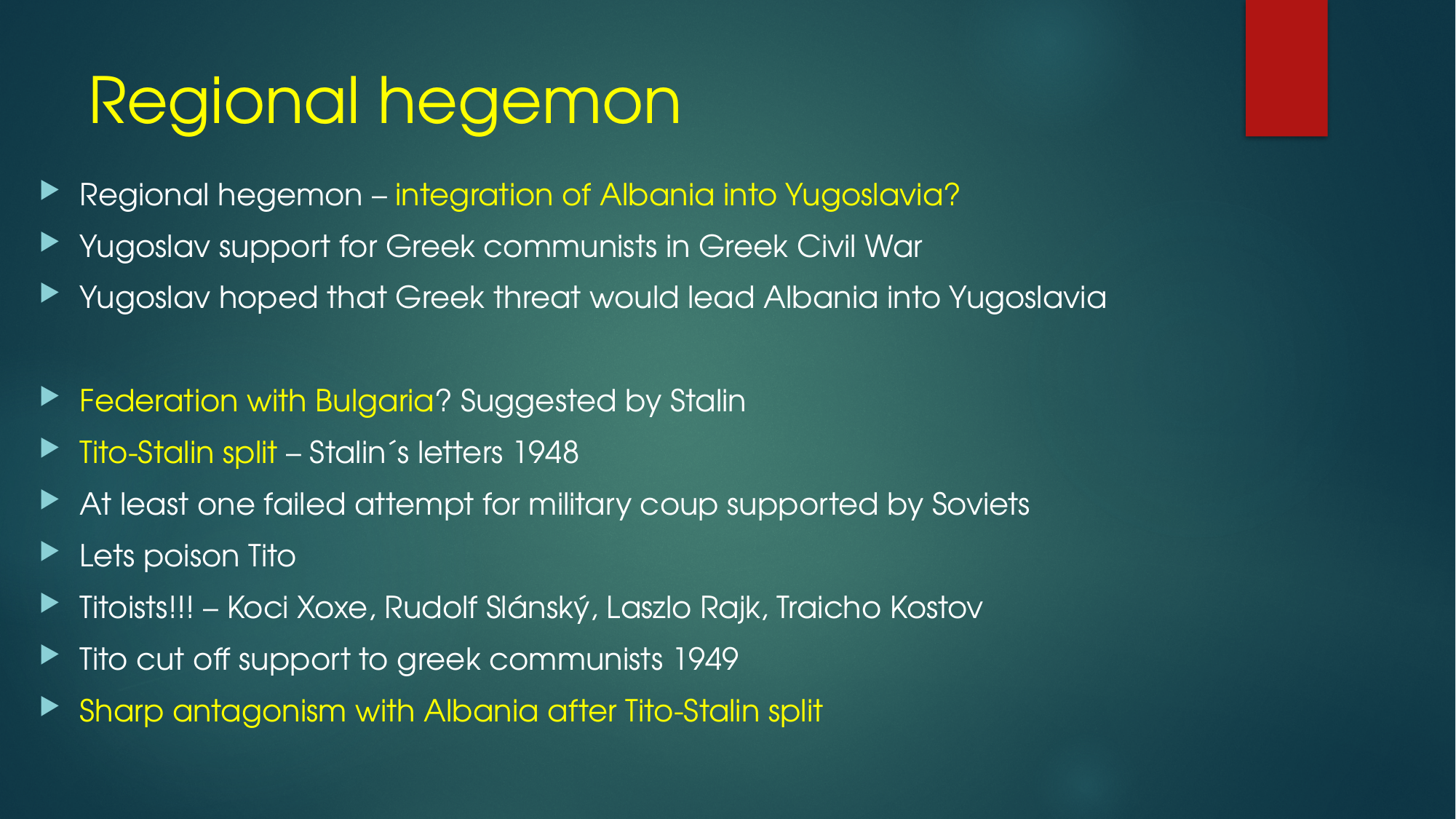

# Regional hegemon
Regional hegemon – integration of Albania into Yugoslavia?
Yugoslav support for Greek communists in Greek Civil War
Yugoslav hoped that Greek threat would lead Albania into Yugoslavia

Federation with Bulgaria? Suggested by Stalin
Tito-Stalin split – Stalin´s letters 1948
At least one failed attempt for military coup supported by Soviets
Lets poison Tito
Titoists!!! – Koci Xoxe, Rudolf Slánský, Laszlo Rajk, Traicho Kostov
Tito cut off support to greek communists 1949
Sharp antagonism with Albania after Tito-Stalin split